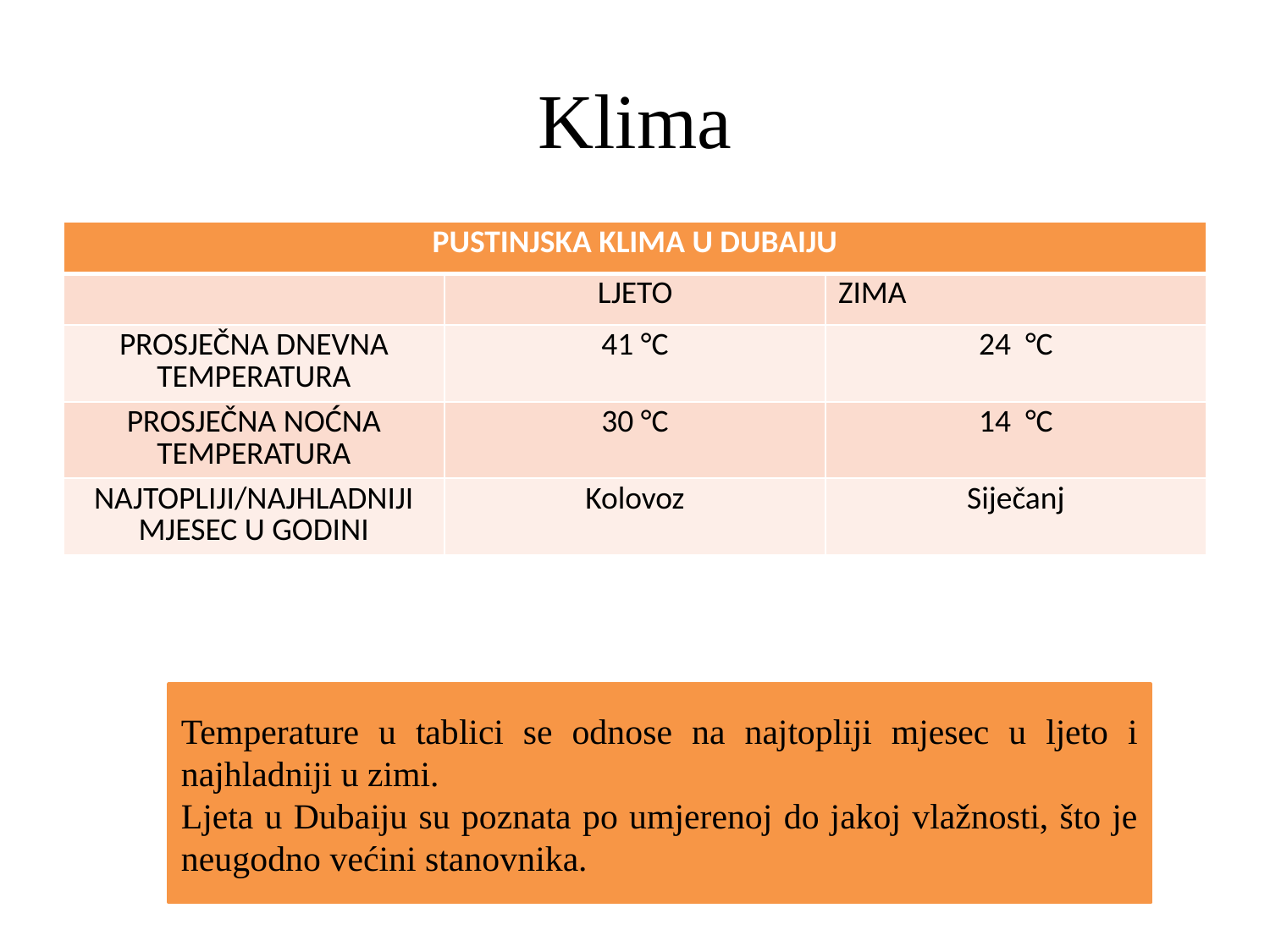

# Klima
| PUSTINJSKA KLIMA U DUBAIJU |  |  |
| --- | --- | --- |
|  | LJETO | ZIMA |
| PROSJEČNA DNEVNA TEMPERATURA | 41 °C | 24 °C |
| PROSJEČNA NOĆNA TEMPERATURA | 30 °C | 14 °C |
| NAJTOPLIJI/NAJHLADNIJI MJESEC U GODINI | Kolovoz | Siječanj |
Temperature u tablici se odnose na najtopliji mjesec u ljeto i najhladniji u zimi.
Ljeta u Dubaiju su poznata po umjerenoj do jakoj vlažnosti, što je neugodno većini stanovnika.